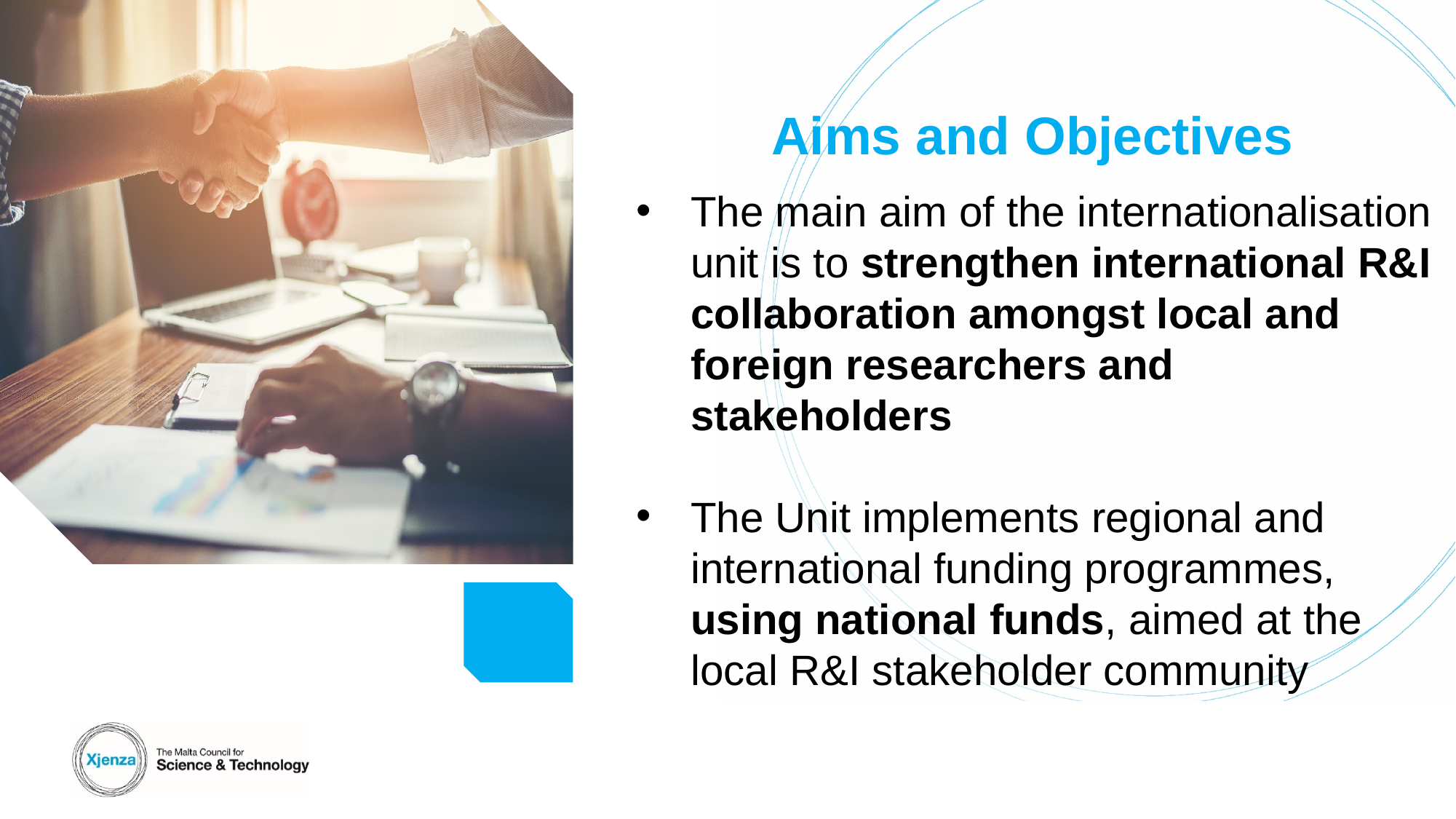

Aims and Objectives
The main aim of the internationalisation unit is to strengthen international R&I collaboration amongst local and foreign researchers and stakeholders

The Unit implements regional and international funding programmes, using national funds, aimed at the local R&I stakeholder community